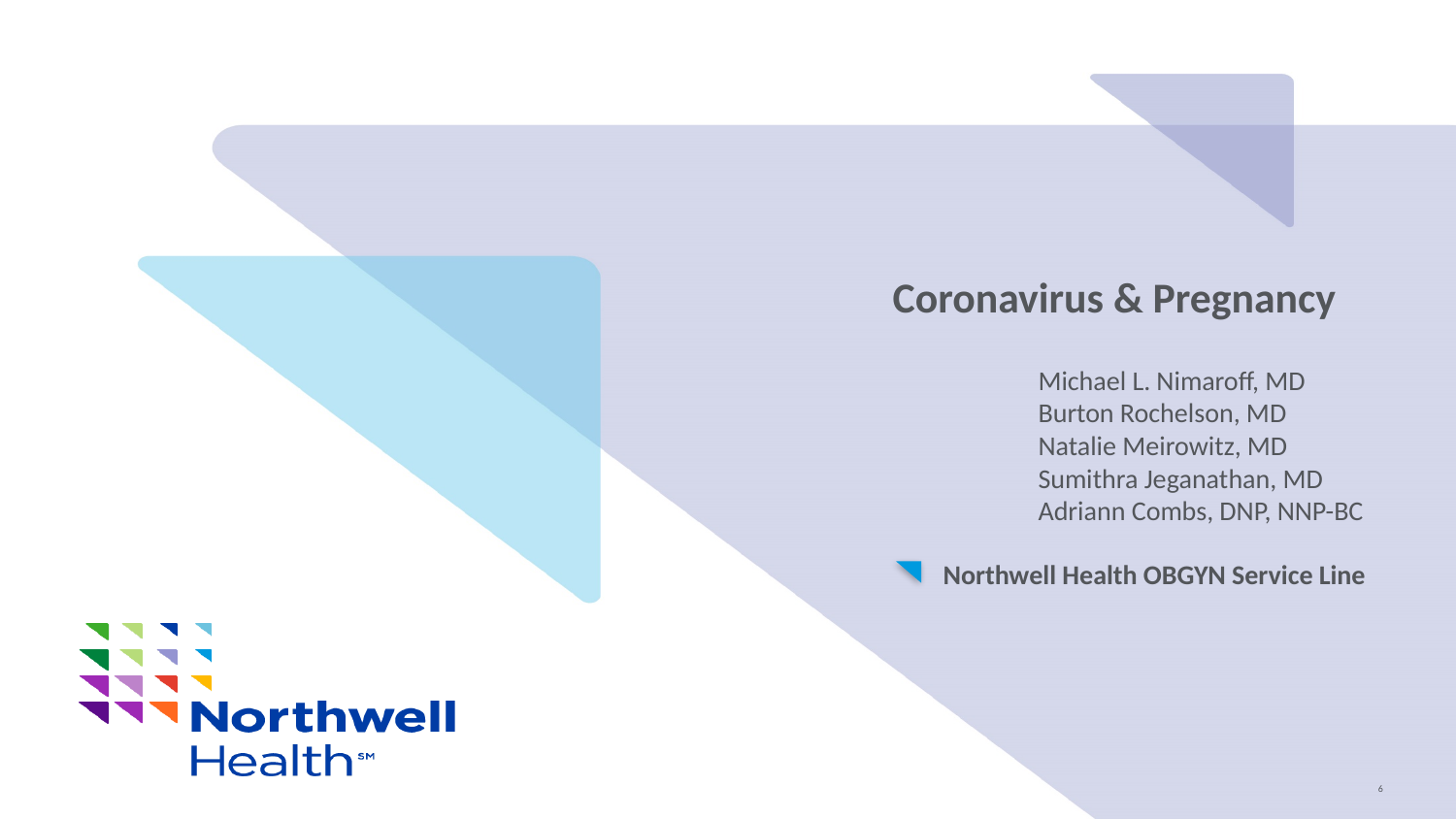

# Coronavirus & Pregnancy Michael L. Nimaroff, MD Burton Rochelson, MD Natalie Meirowitz, MD Sumithra Jeganathan, MD Adriann Combs, DNP, NNP-BC
Northwell Health OBGYN Service Line

6